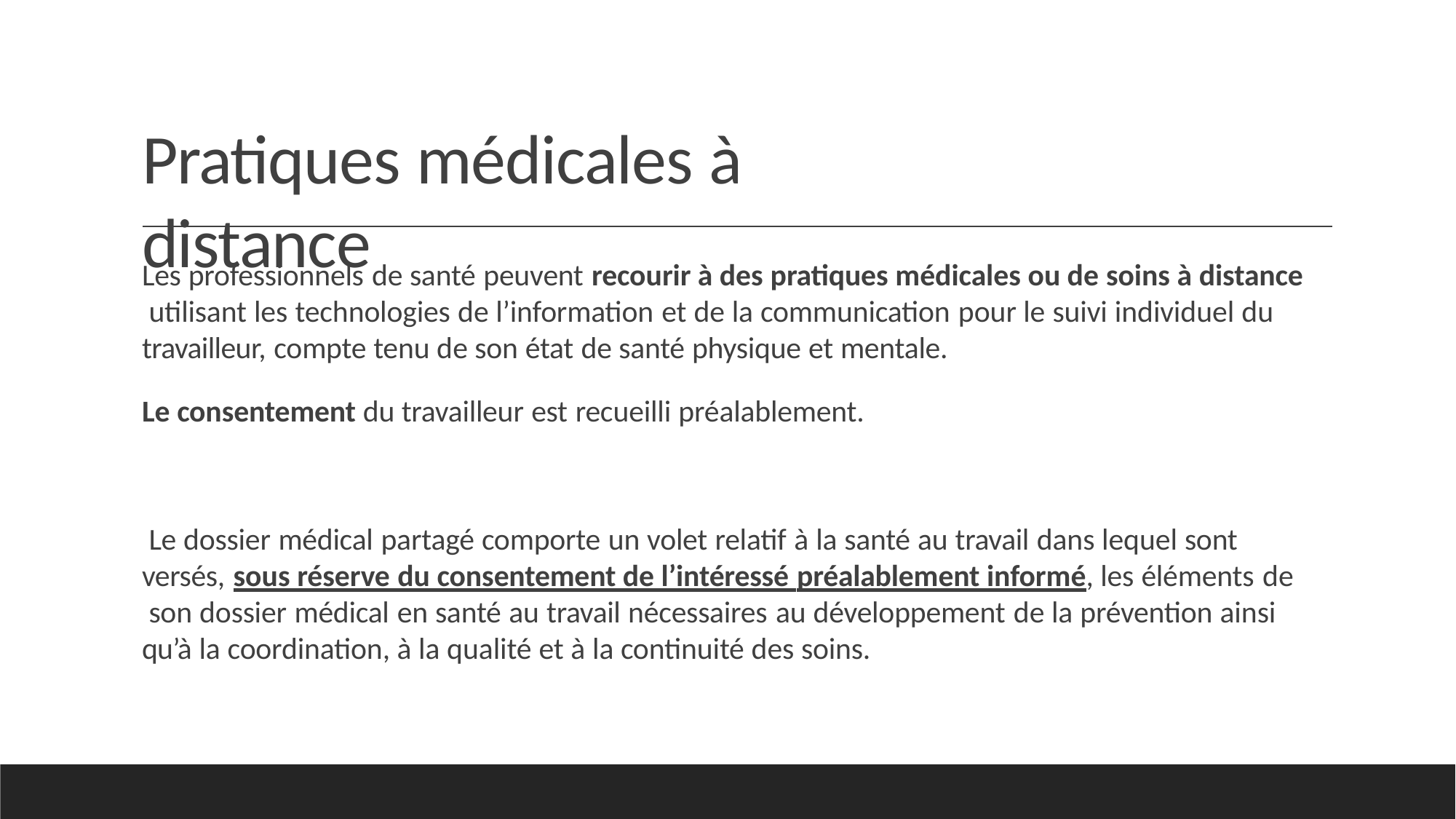

# Pratiques médicales à distance
Les professionnels de santé peuvent recourir à des pratiques médicales ou de soins à distance  utilisant les technologies de l’information et de la communication pour le suivi individuel du  travailleur, compte tenu de son état de santé physique et mentale.

Le consentement du travailleur est recueilli préalablement.
Le dossier médical partagé comporte un volet relatif à la santé au travail dans lequel sont  versés, sous réserve du consentement de l’intéressé préalablement informé, les éléments de  son dossier médical en santé au travail nécessaires au développement de la prévention ainsi  qu’à la coordination, à la qualité et à la continuité des soins.